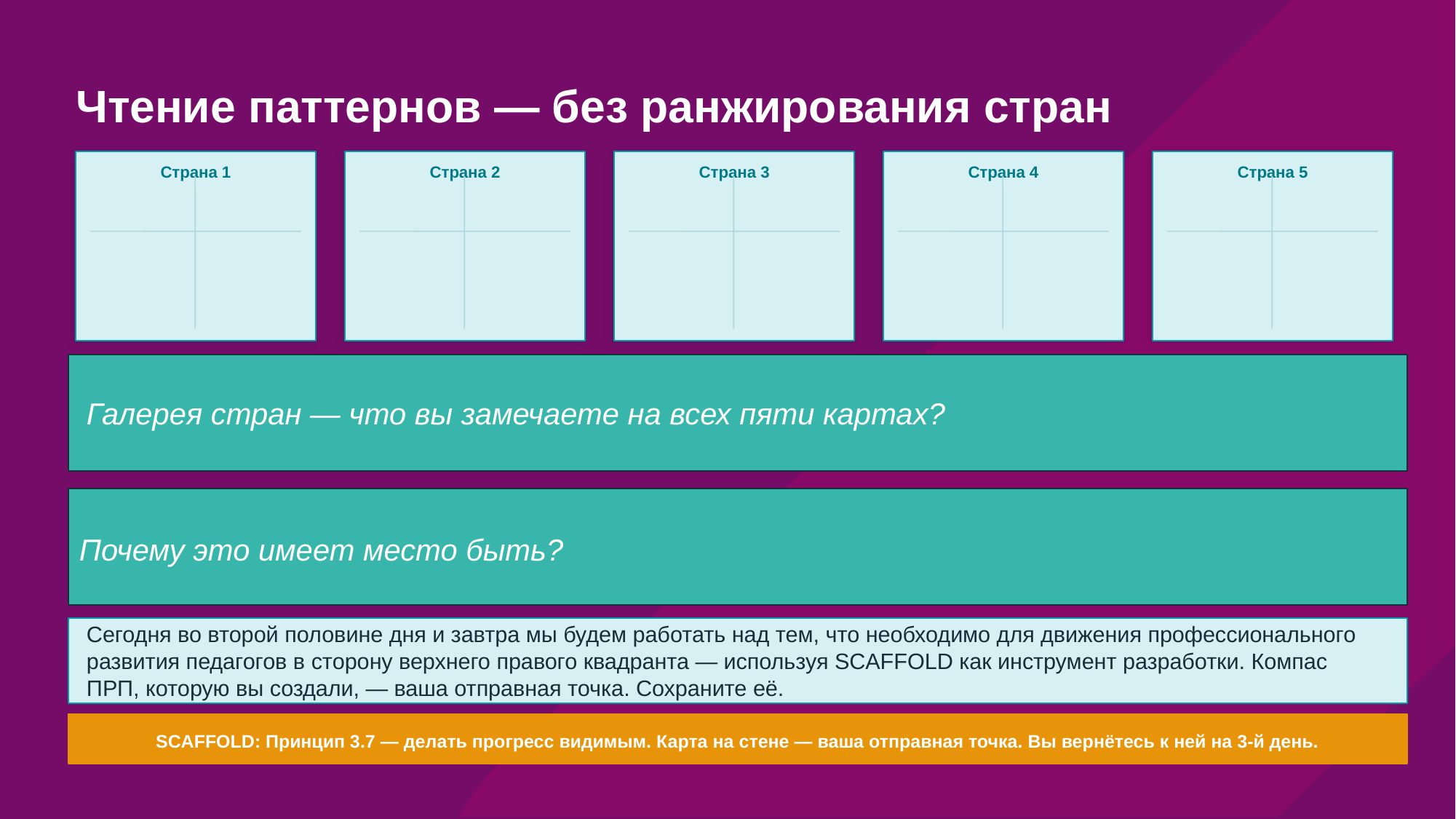

# Чтение паттернов — без ранжирования стран

Страна 1

Страна 2

Страна 3

Страна 4

Страна 5

Галерея стран — что вы замечаете на всех пяти картах?
Почему это имеет место быть?

Сегодня во второй половине дня и завтра мы будем работать над тем, что необходимо для движения профессионального развития педагогов в сторону верхнего правого квадранта — используя SCAFFOLD как инструмент разработки. Компас ПРП, которую вы создали, — ваша отправная точка. Сохраните её.

SCAFFOLD: Принцип 3.7 — делать прогресс видимым. Карта на стене — ваша отправная точка. Вы вернётесь к ней на 3-й день.